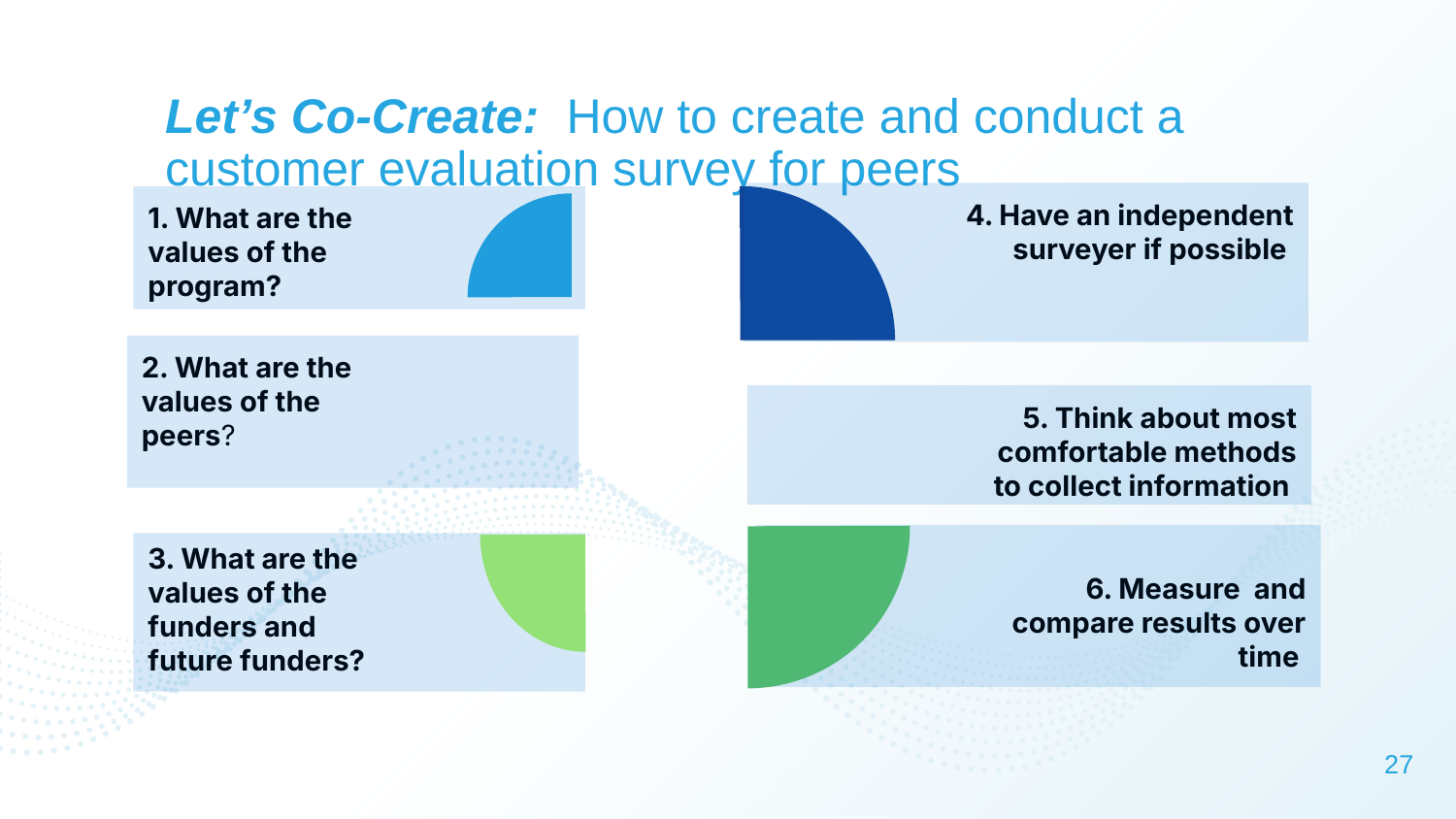

# Let’s Co-Create:  How to create and conduct a customer evaluation survey for peers
4. Have an independent surveyer if possible

1. What are the values of the program?

2. What are the values of the peers?

S
5. Think about most comfortable methods to collect information

6. Measure  and compare results over time
3. What are the values of the funders and future funders?

27